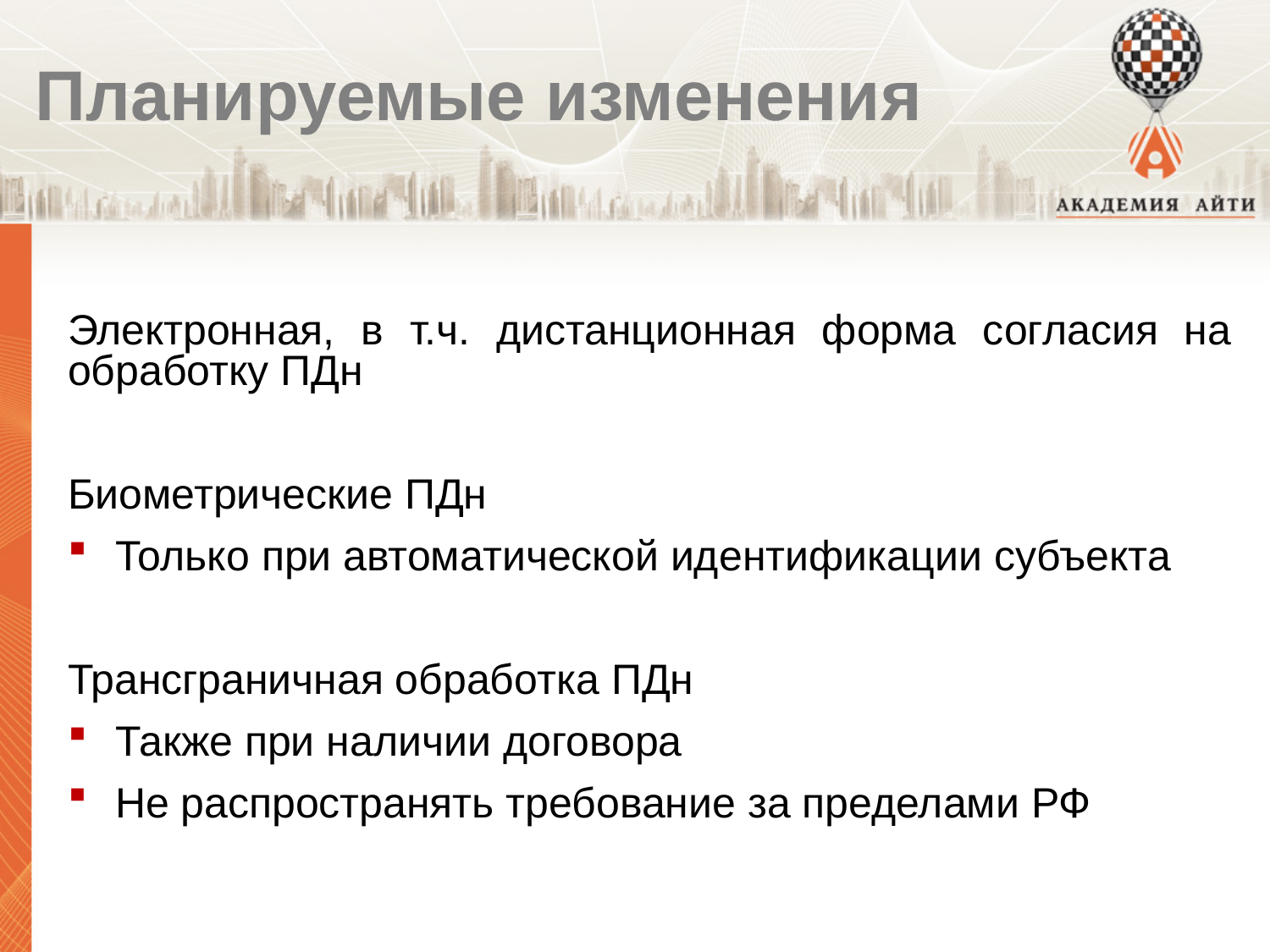

Планируемые изменения
Электронная, в т.ч. дистанционная форма согласия на обработку ПДн

Биометрические ПДн
Только при автоматической идентификации субъекта

Трансграничная обработка ПДн
Также при наличии договора
Не распространять требование за пределами РФ